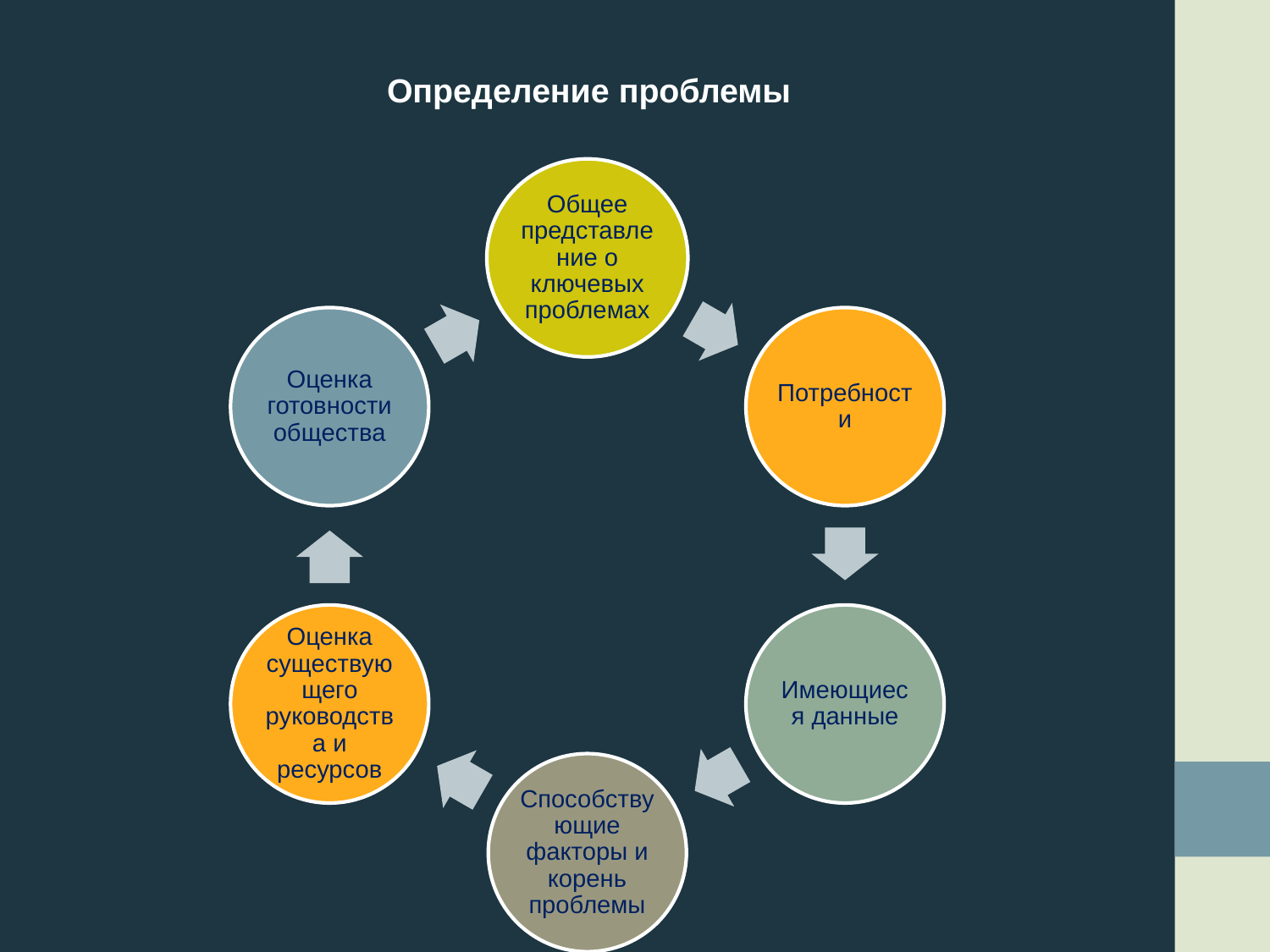

Определение проблемы

Общее представление о ключевых проблемах

Потребности

Имеющиеся данные

Способствующие факторы и корень проблемы

Оценка существующего руководства и ресурсов

Оценка готовности общества